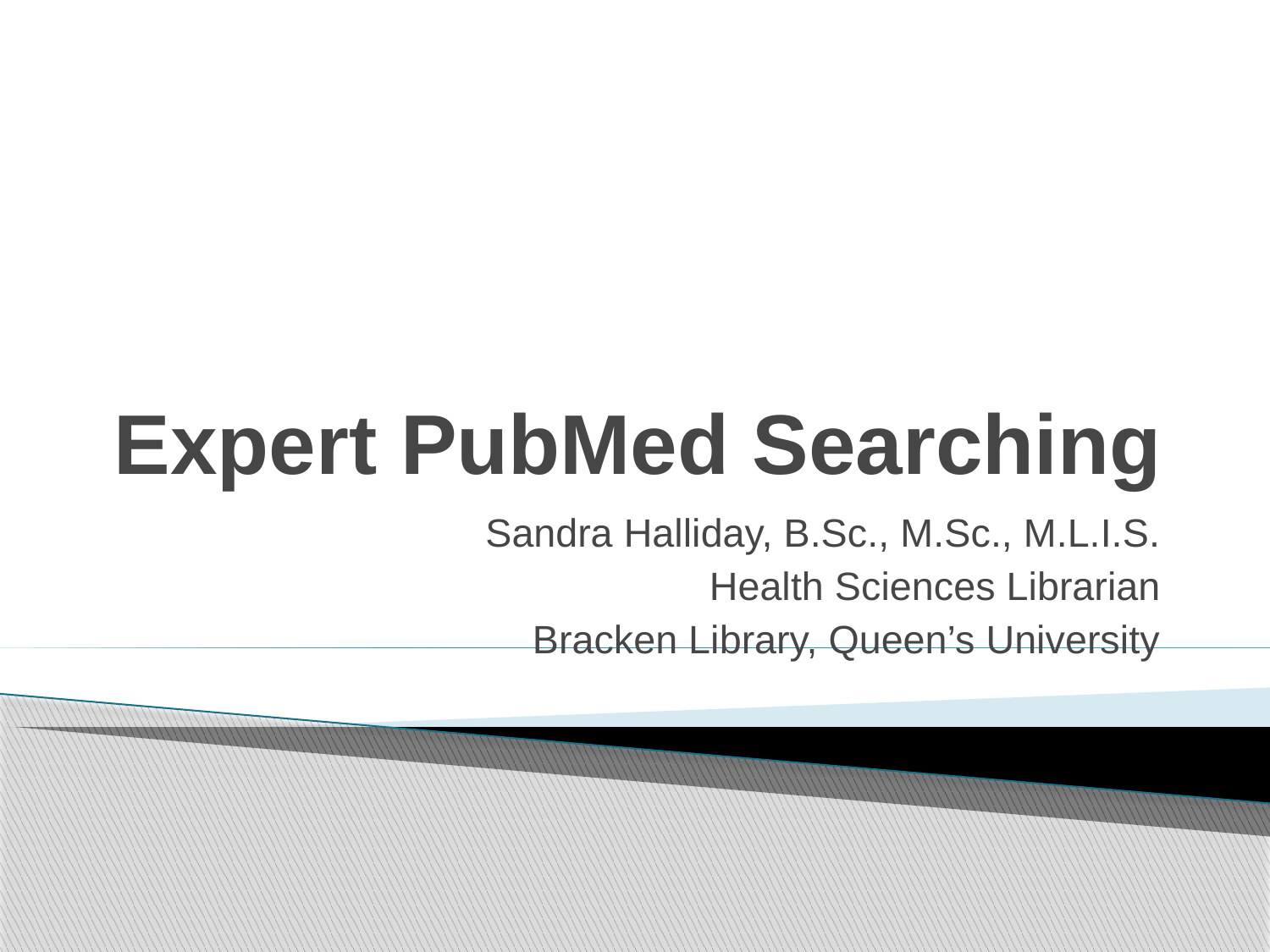

# Expert PubMed Searching
Sandra Halliday, B.Sc., M.Sc., M.L.I.S.
Health Sciences Librarian
Bracken Library, Queen’s University